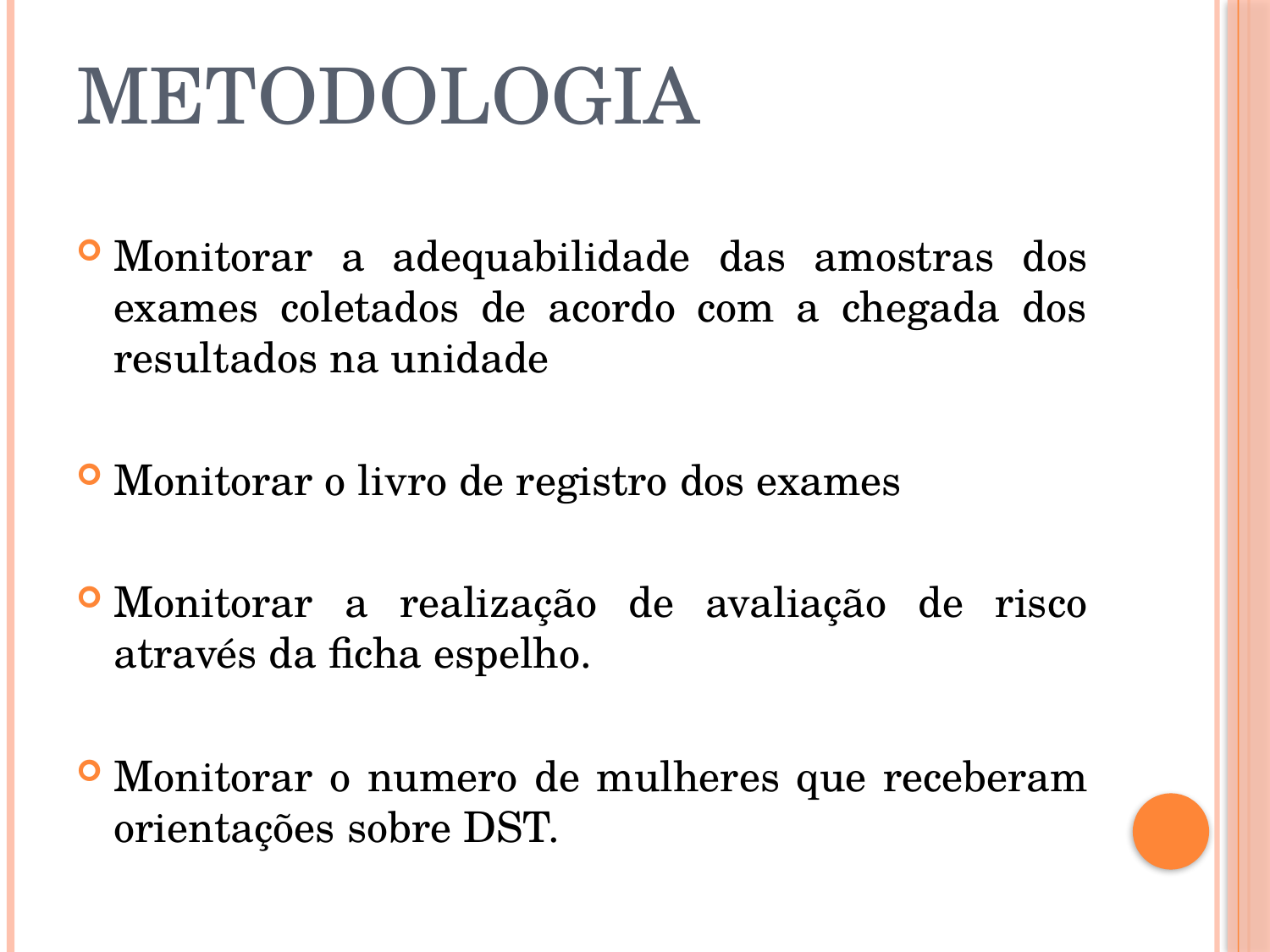

METODOLOGIA
Monitorar a adequabilidade das amostras dos exames coletados de acordo com a chegada dos resultados na unidade

Monitorar o livro de registro dos exames

Monitorar a realização de avaliação de risco através da ficha espelho.

Monitorar o numero de mulheres que receberam orientações sobre DST.